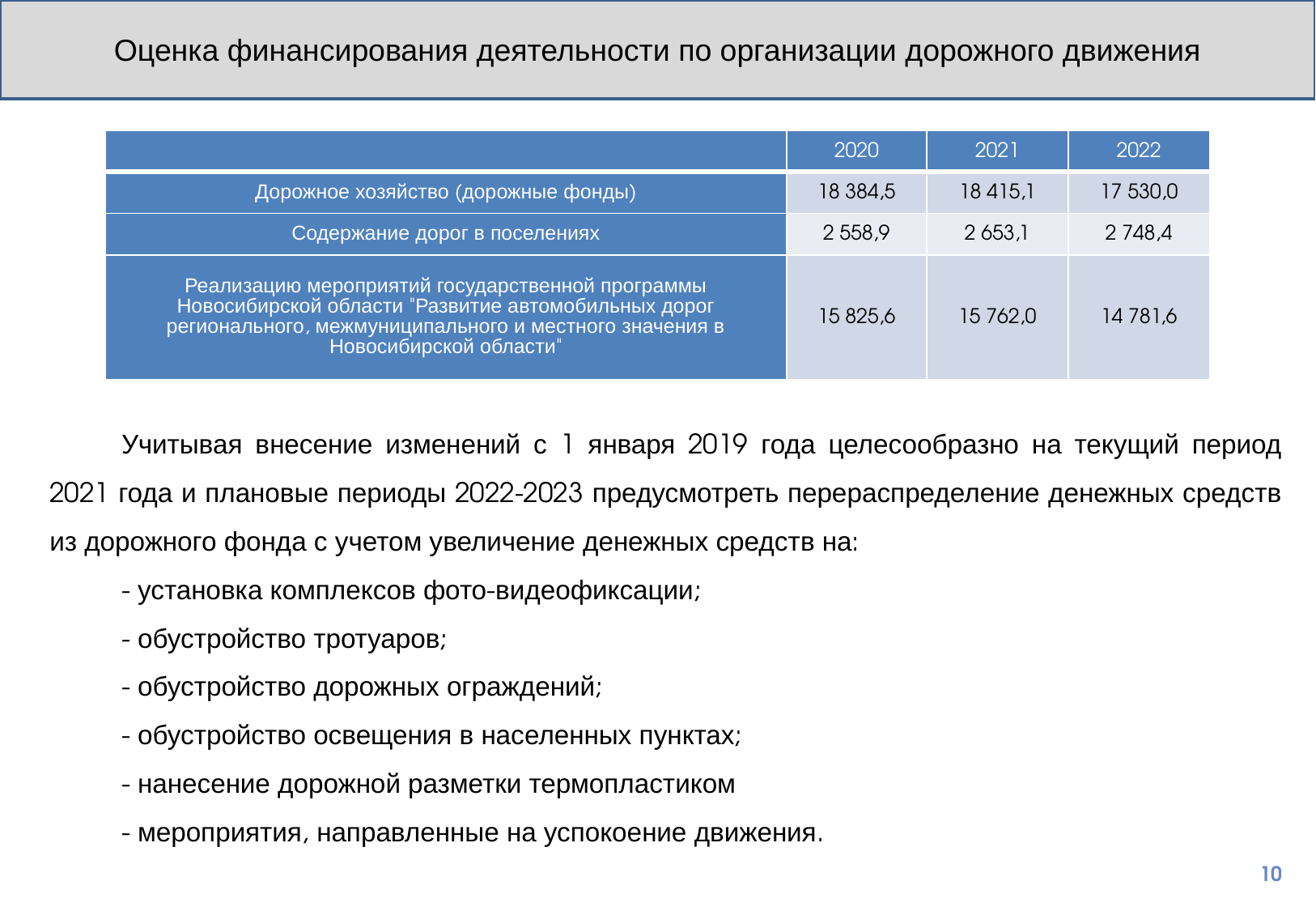

Оценка финансирования деятельности по организации дорожного движения
|  | 2020 | 2021 | 2022 |
| --- | --- | --- | --- |
| Дорожное хозяйство (дорожные фонды) | 18 384,5 | 18 415,1 | 17 530,0 |
| Содержание дорог в поселениях | 2 558,9 | 2 653,1 | 2 748,4 |
| Реализацию мероприятий государственной программы Новосибирской области "Развитие автомобильных дорог регионального, межмуниципального и местного значения в Новосибирской области" | 15 825,6 | 15 762,0 | 14 781,6 |
Учитывая внесение изменений с 1 января 2019 года целесообразно на текущий период 2021 года и плановые периоды 2022-2023 предусмотреть перераспределение денежных средств из дорожного фонда с учетом увеличение денежных средств на:
- установка комплексов фото-видеофиксации;
- обустройство тротуаров;
- обустройство дорожных ограждений;
- обустройство освещения в населенных пунктах;
- нанесение дорожной разметки термопластиком
- мероприятия, направленные на успокоение движения.

10